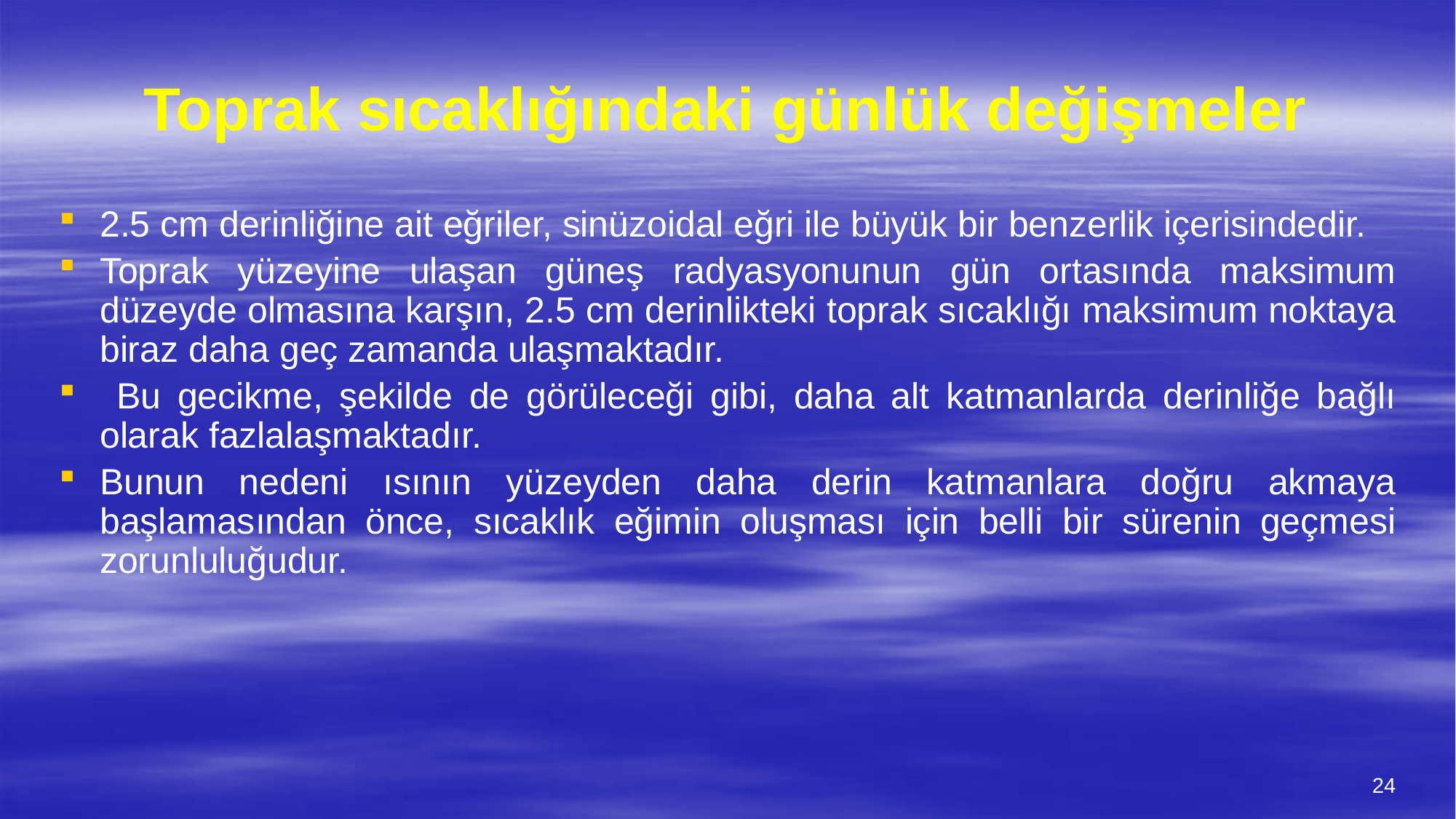

# Toprak sıcaklığındaki günlük değişmeler
2.5 cm derinliğine ait eğriler, sinüzoidal eğri ile büyük bir benzerlik içerisindedir.
Toprak yüzeyine ulaşan güneş radyasyonunun gün ortasında maksimum düzeyde olmasına karşın, 2.5 cm derinlikteki toprak sıcaklığı maksimum noktaya biraz daha geç zamanda ulaşmaktadır.
 Bu gecikme, şekilde de görüleceği gibi, daha alt katmanlarda derinliğe bağlı olarak fazlalaşmaktadır.
Bunun nedeni ısının yüzeyden daha derin katmanlara doğru akmaya başlamasından önce, sıcaklık eğimin oluşması için belli bir sürenin geçmesi zorunluluğudur.
24